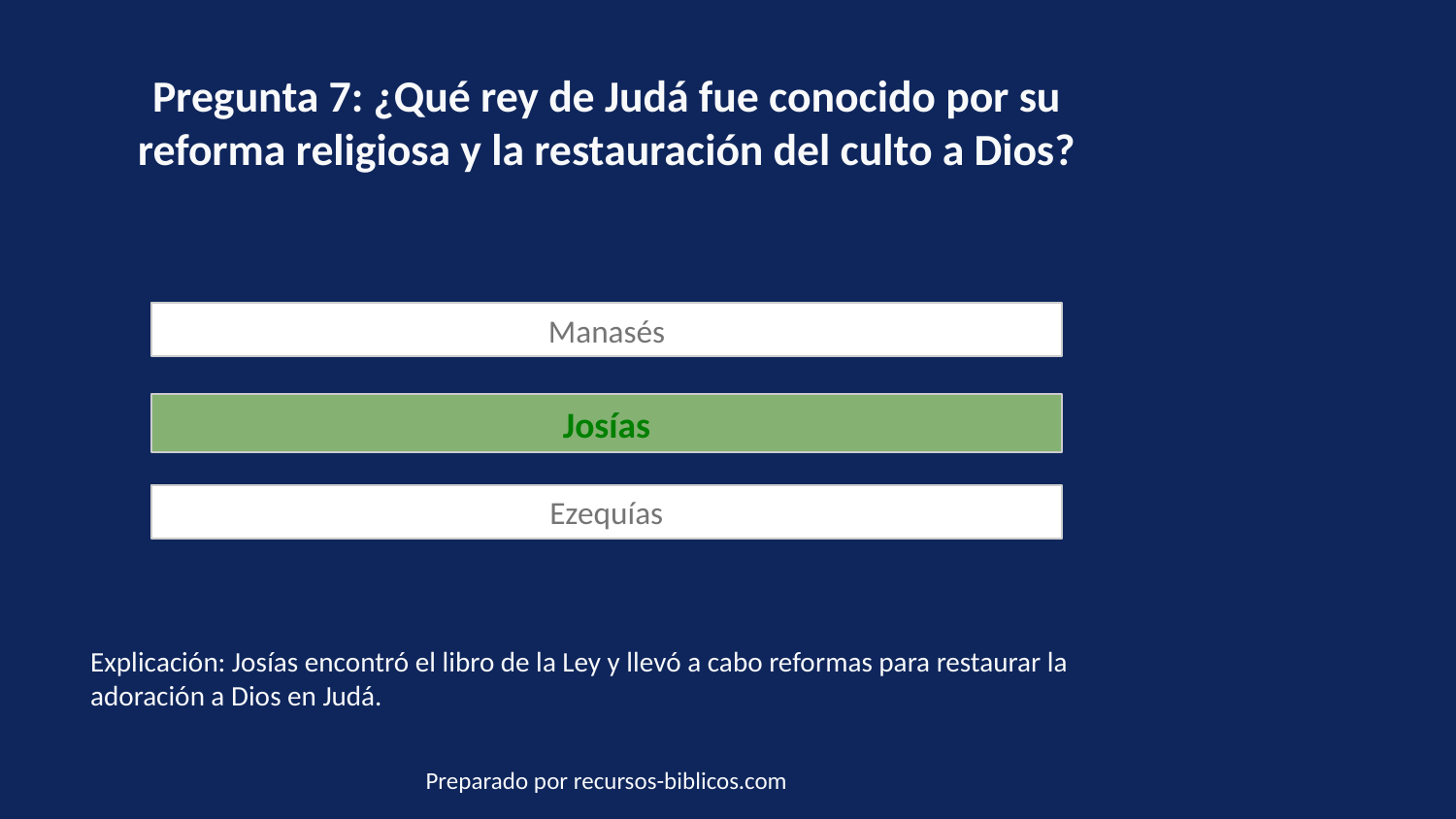

Pregunta 7: ¿Qué rey de Judá fue conocido por su reforma religiosa y la restauración del culto a Dios?
Manasés
Josías
Ezequías
Explicación: Josías encontró el libro de la Ley y llevó a cabo reformas para restaurar la adoración a Dios en Judá.
Preparado por recursos-biblicos.com